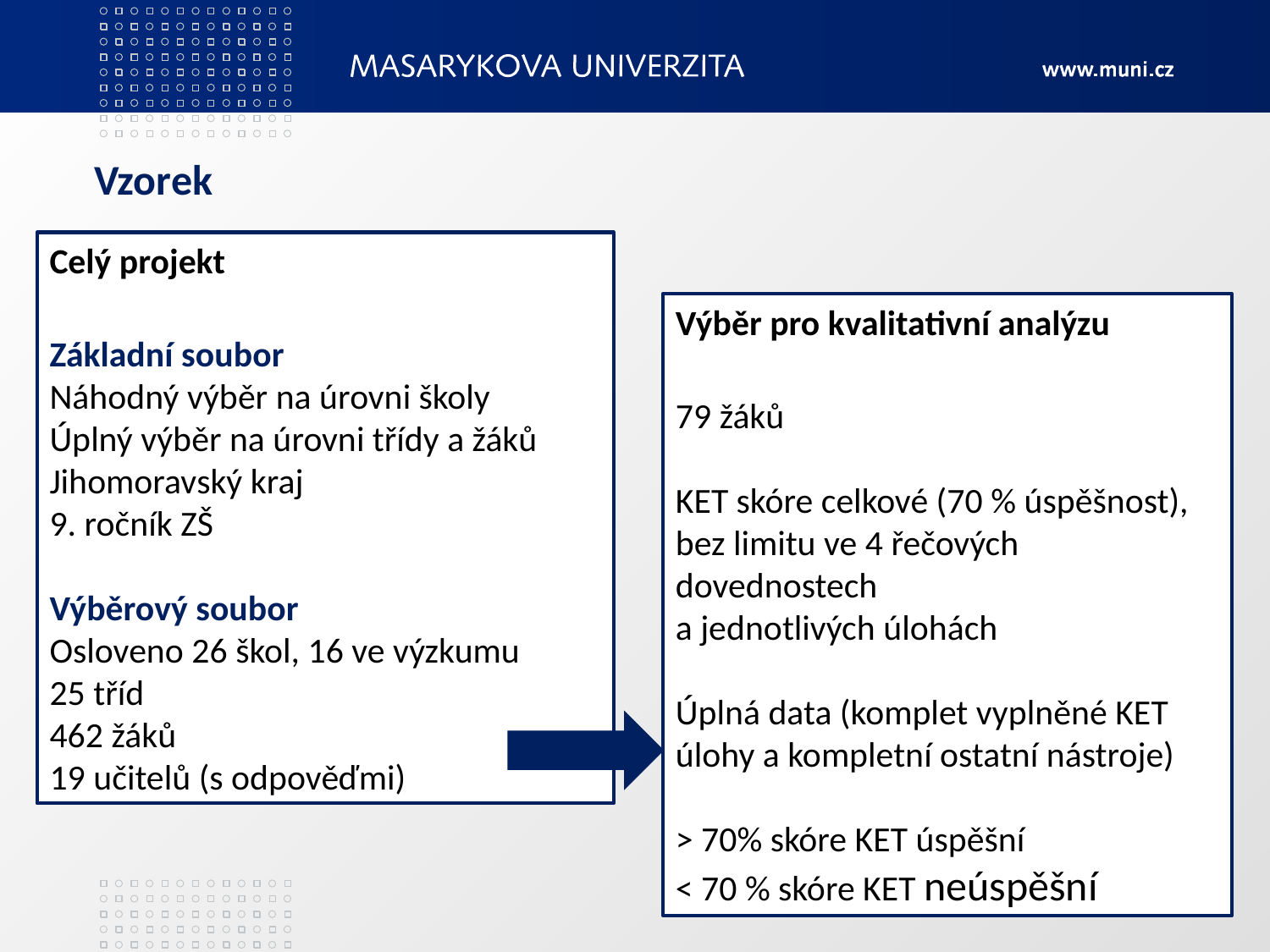

# Vzorek
Celý projekt

Základní soubor
Náhodný výběr na úrovni školy
Úplný výběr na úrovni třídy a žáků
Jihomoravský kraj
9. ročník ZŠ

Výběrový soubor
Osloveno 26 škol, 16 ve výzkumu
25 tříd
462 žáků
19 učitelů (s odpověďmi)
Výběr pro kvalitativní analýzu

79 žáků

KET skóre celkové (70 % úspěšnost), bez limitu ve 4 řečových dovednostech
a jednotlivých úlohách

Úplná data (komplet vyplněné KET úlohy a kompletní ostatní nástroje)

> 70% skóre KET úspěšní
< 70 % skóre KET neúspěšní